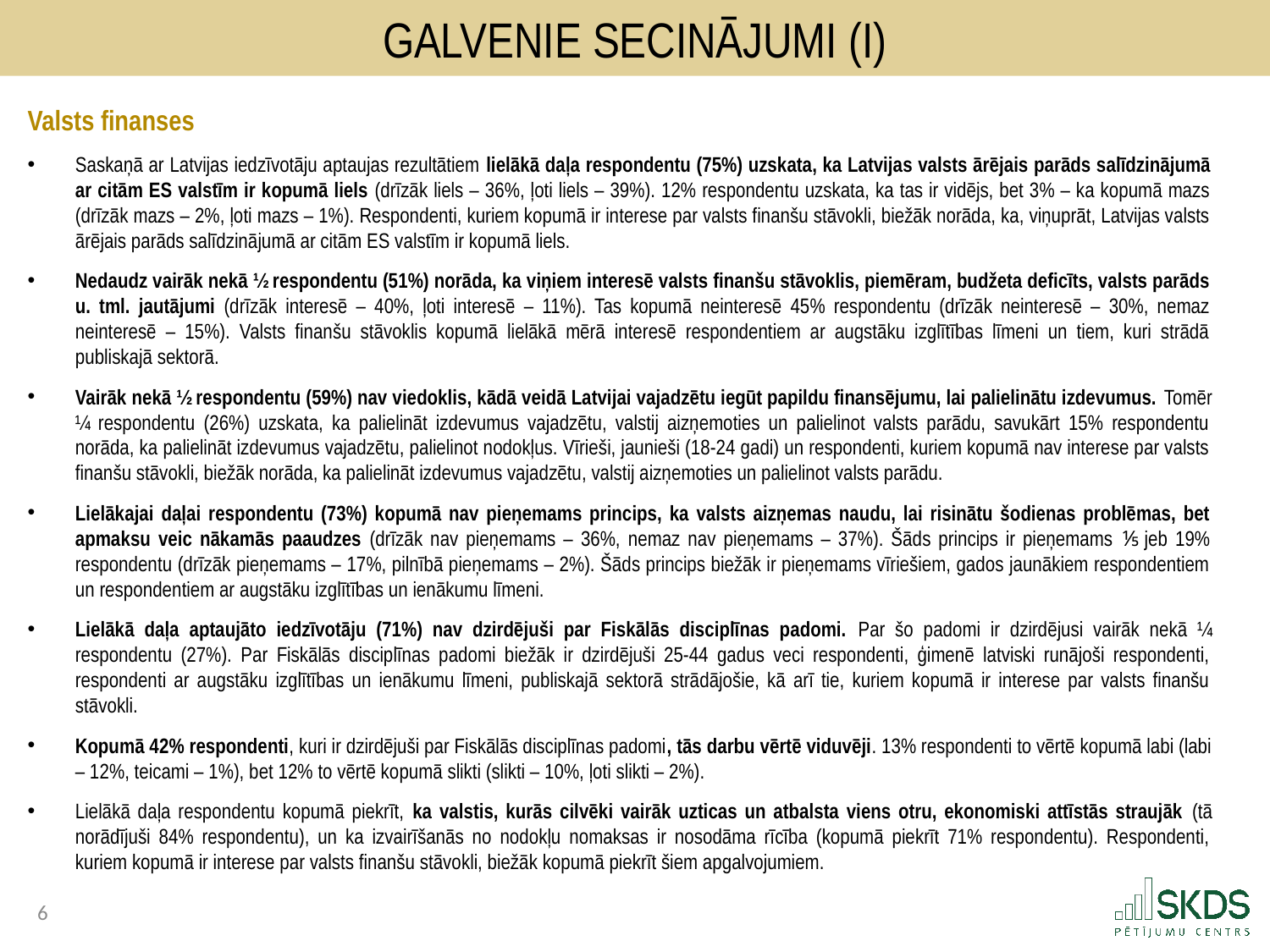

Galvenie secinājumi (I)
Valsts finanses
Saskaņā ar Latvijas iedzīvotāju aptaujas rezultātiem lielākā daļa respondentu (75%) uzskata, ka Latvijas valsts ārējais parāds salīdzinājumā ar citām ES valstīm ir kopumā liels (drīzāk liels – 36%, ļoti liels – 39%). 12% respondentu uzskata, ka tas ir vidējs, bet 3% – ka kopumā mazs (drīzāk mazs – 2%, ļoti mazs – 1%). Respondenti, kuriem kopumā ir interese par valsts finanšu stāvokli, biežāk norāda, ka, viņuprāt, Latvijas valsts ārējais parāds salīdzinājumā ar citām ES valstīm ir kopumā liels.
Nedaudz vairāk nekā ½ respondentu (51%) norāda, ka viņiem interesē valsts finanšu stāvoklis, piemēram, budžeta deficīts, valsts parāds u. tml. jautājumi (drīzāk interesē – 40%, ļoti interesē – 11%). Tas kopumā neinteresē 45% respondentu (drīzāk neinteresē – 30%, nemaz neinteresē – 15%). Valsts finanšu stāvoklis kopumā lielākā mērā interesē respondentiem ar augstāku izglītības līmeni un tiem, kuri strādā publiskajā sektorā.
Vairāk nekā ½ respondentu (59%) nav viedoklis, kādā veidā Latvijai vajadzētu iegūt papildu finansējumu, lai palielinātu izdevumus. Tomēr ¼ respondentu (26%) uzskata, ka palielināt izdevumus vajadzētu, valstij aizņemoties un palielinot valsts parādu, savukārt 15% respondentu norāda, ka palielināt izdevumus vajadzētu, palielinot nodokļus. Vīrieši, jaunieši (18-24 gadi) un respondenti, kuriem kopumā nav interese par valsts finanšu stāvokli, biežāk norāda, ka palielināt izdevumus vajadzētu, valstij aizņemoties un palielinot valsts parādu.
Lielākajai daļai respondentu (73%) kopumā nav pieņemams princips, ka valsts aizņemas naudu, lai risinātu šodienas problēmas, bet apmaksu veic nākamās paaudzes (drīzāk nav pieņemams – 36%, nemaz nav pieņemams – 37%). Šāds princips ir pieņemams ⅕ jeb 19% respondentu (drīzāk pieņemams – 17%, pilnībā pieņemams – 2%). Šāds princips biežāk ir pieņemams vīriešiem, gados jaunākiem respondentiem un respondentiem ar augstāku izglītības un ienākumu līmeni.
Lielākā daļa aptaujāto iedzīvotāju (71%) nav dzirdējuši par Fiskālās disciplīnas padomi. Par šo padomi ir dzirdējusi vairāk nekā ¼ respondentu (27%). Par Fiskālās disciplīnas padomi biežāk ir dzirdējuši 25-44 gadus veci respondenti, ģimenē latviski runājoši respondenti, respondenti ar augstāku izglītības un ienākumu līmeni, publiskajā sektorā strādājošie, kā arī tie, kuriem kopumā ir interese par valsts finanšu stāvokli.
Kopumā 42% respondenti, kuri ir dzirdējuši par Fiskālās disciplīnas padomi, tās darbu vērtē viduvēji. 13% respondenti to vērtē kopumā labi (labi – 12%, teicami – 1%), bet 12% to vērtē kopumā slikti (slikti – 10%, ļoti slikti – 2%).
Lielākā daļa respondentu kopumā piekrīt, ka valstis, kurās cilvēki vairāk uzticas un atbalsta viens otru, ekonomiski attīstās straujāk (tā norādījuši 84% respondentu), un ka izvairīšanās no nodokļu nomaksas ir nosodāma rīcība (kopumā piekrīt 71% respondentu). Respondenti, kuriem kopumā ir interese par valsts finanšu stāvokli, biežāk kopumā piekrīt šiem apgalvojumiem.